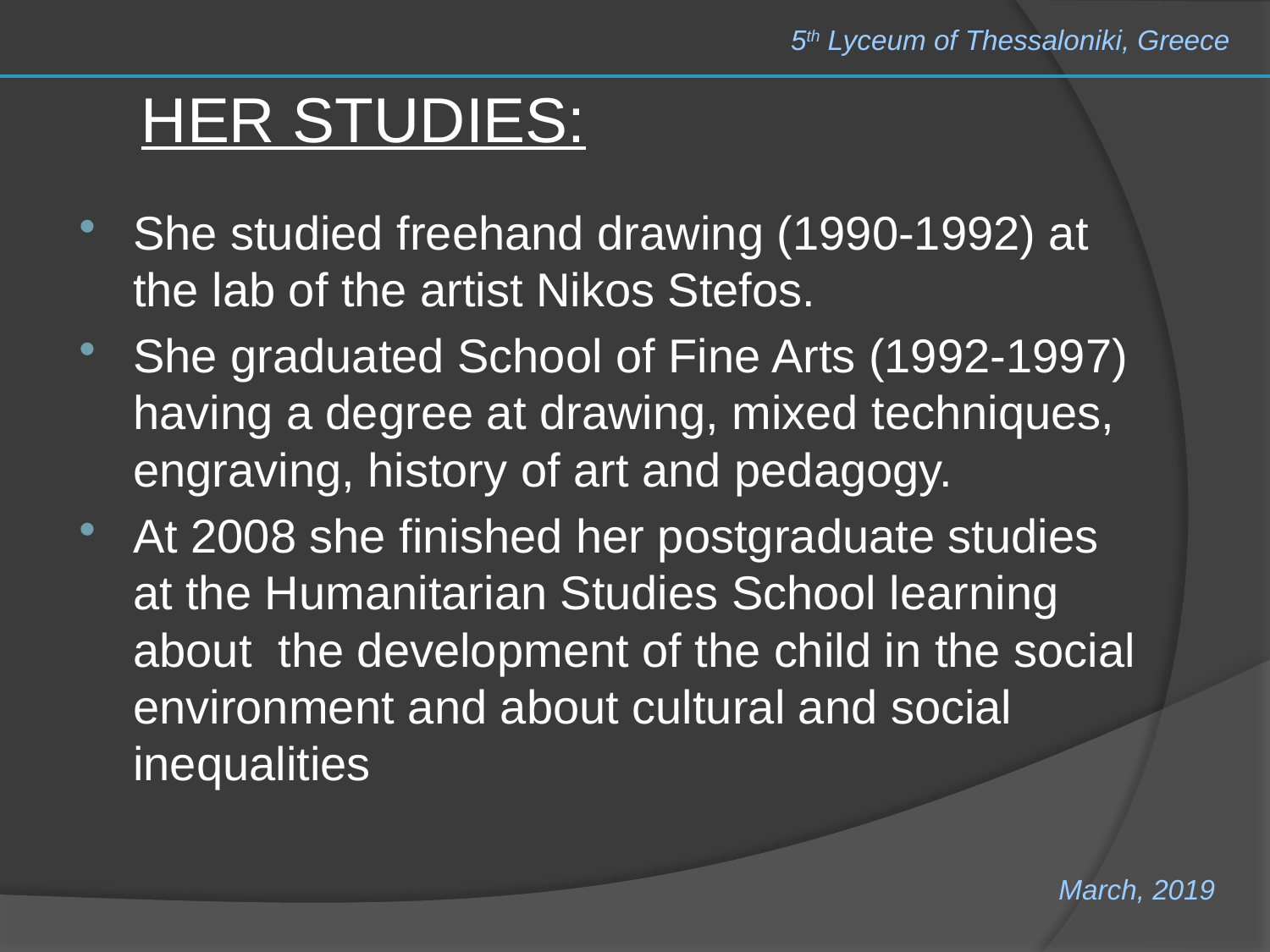

5th Lyceum of Thessaloniki, Greece
# HER STUDIES:
She studied freehand drawing (1990-1992) at the lab of the artist Nikos Stefos.
She graduated School of Fine Arts (1992-1997) having a degree at drawing, mixed techniques, engraving, history of art and pedagogy.
At 2008 she finished her postgraduate studies at the Humanitarian Studies School learning about  the development of the child in the social environment and about cultural and social inequalities

March, 2019